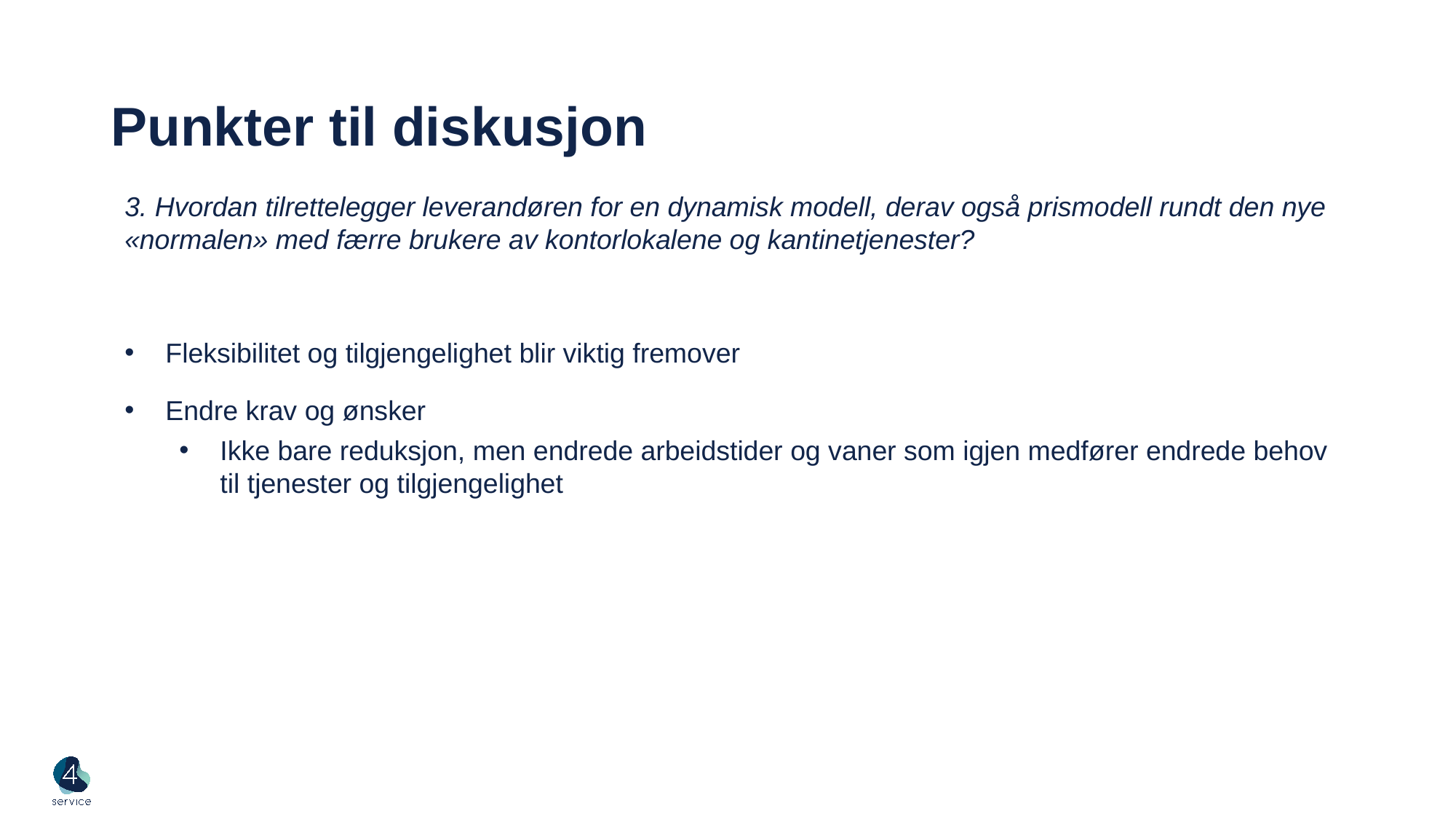

# Punkter til diskusjon
3. Hvordan tilrettelegger leverandøren for en dynamisk modell, derav også prismodell rundt den nye «normalen» med færre brukere av kontorlokalene og kantinetjenester?

Fleksibilitet og tilgjengelighet blir viktig fremover
Endre krav og ønsker
Ikke bare reduksjon, men endrede arbeidstider og vaner som igjen medfører endrede behov til tjenester og tilgjengelighet